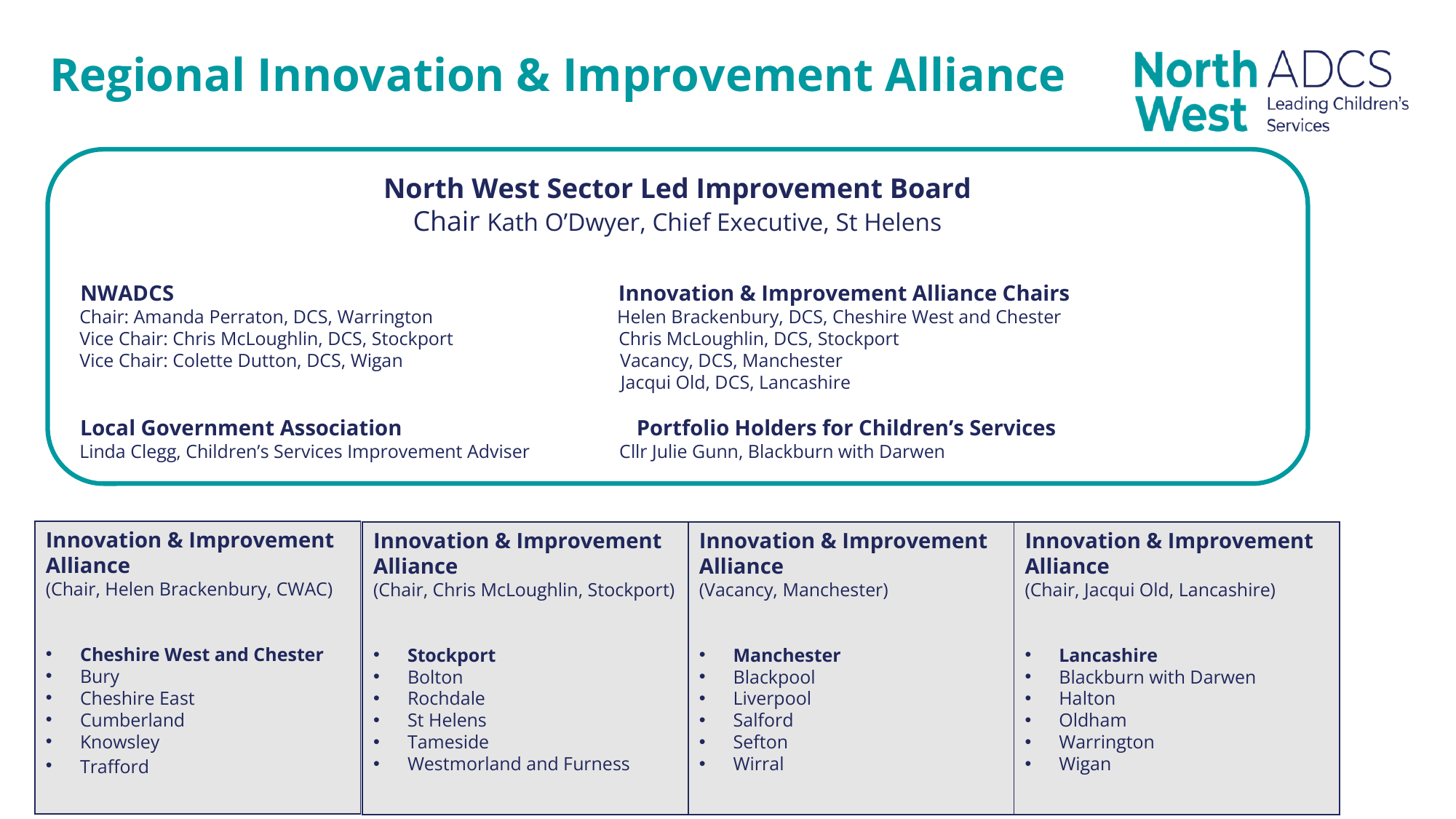

Regional Innovation & Improvement Alliance
North West Sector Led Improvement Board
Chair Kath O’Dwyer, Chief Executive, St Helens

 NWADCS                                                                                              Innovation & Improvement Alliance Chairs
 Chair: Amanda Perraton, DCS, Warrington                                       Helen Brackenbury, DCS, Cheshire West and Chester
 Vice Chair: Chris McLoughlin, DCS, Stockport                                   Chris McLoughlin, DCS, Stockport
 Vice Chair: Colette Dutton, DCS, Wigan                                              Vacancy, DCS, Manchester
					Jacqui Old, DCS, Lancashire

 Local Government Association                                           Portfolio Holders for Children’s Services
 Linda Clegg, Children’s Services Improvement Adviser                   Cllr Julie Gunn, Blackburn with Darwen

Innovation & Improvement Alliance
(Chair, Helen Brackenbury, CWAC)

Cheshire West and Chester
Bury
Cheshire East
Cumberland
Knowsley
Trafford

Innovation & Improvement Alliance
(Chair, Chris McLoughlin, Stockport)

Stockport
Bolton
Rochdale
St Helens
Tameside
Westmorland and Furness

Innovation & Improvement Alliance
(Vacancy, Manchester)

Manchester
Blackpool
Liverpool
Salford
Sefton
Wirral

Innovation & Improvement Alliance
(Chair, Jacqui Old, Lancashire)

Lancashire
Blackburn with Darwen
Halton
Oldham
Warrington
Wigan